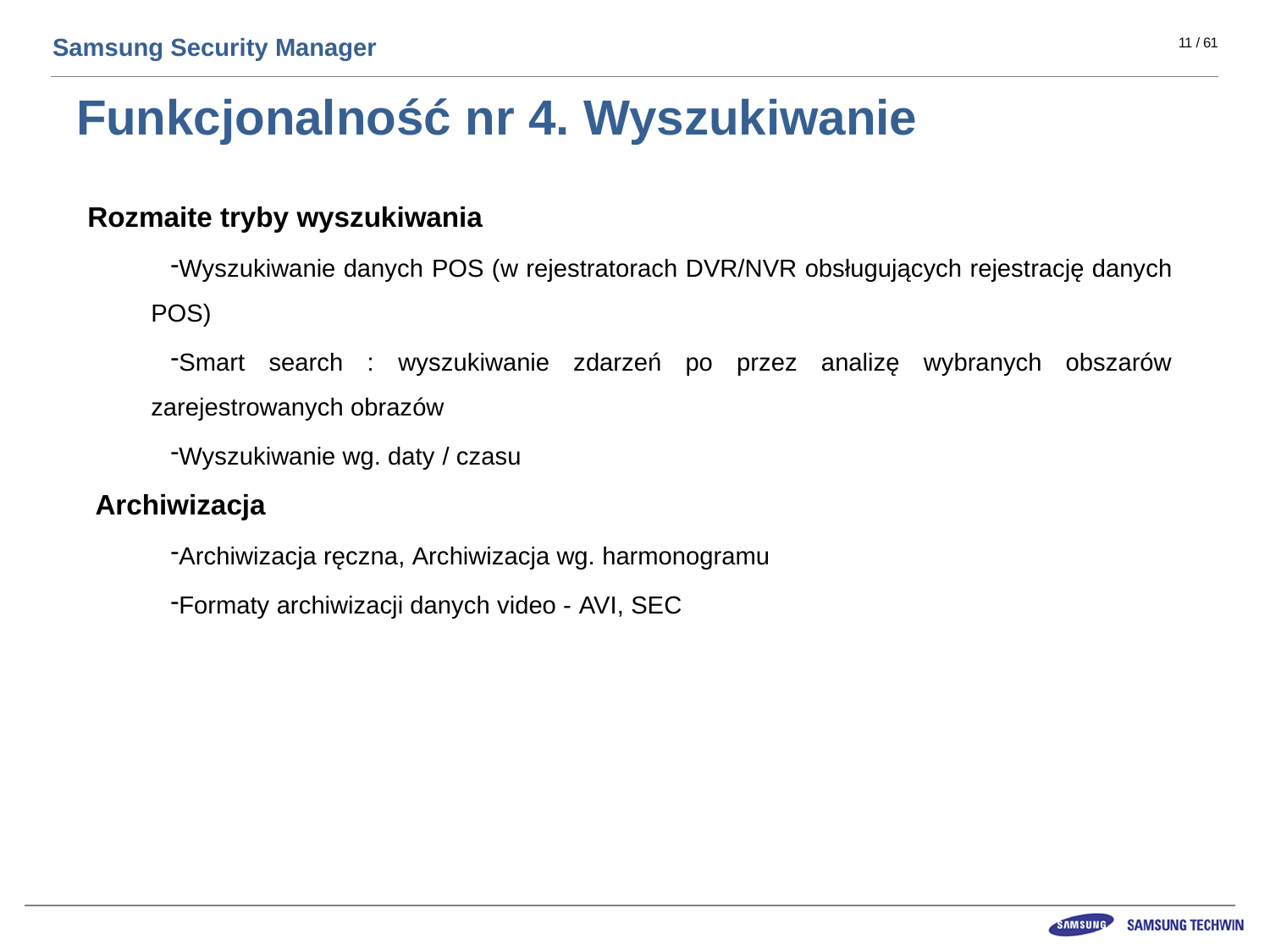

Samsung Security Manager
# Funkcjonalność nr 4. Wyszukiwanie
Rozmaite tryby wyszukiwania
Wyszukiwanie danych POS (w rejestratorach DVR/NVR obsługujących rejestrację danych POS)
Smart search : wyszukiwanie zdarzeń po przez analizę wybranych obszarów zarejestrowanych obrazów
Wyszukiwanie wg. daty / czasu
 Archiwizacja
Archiwizacja ręczna, Archiwizacja wg. harmonogramu
Formaty archiwizacji danych video - AVI, SEC